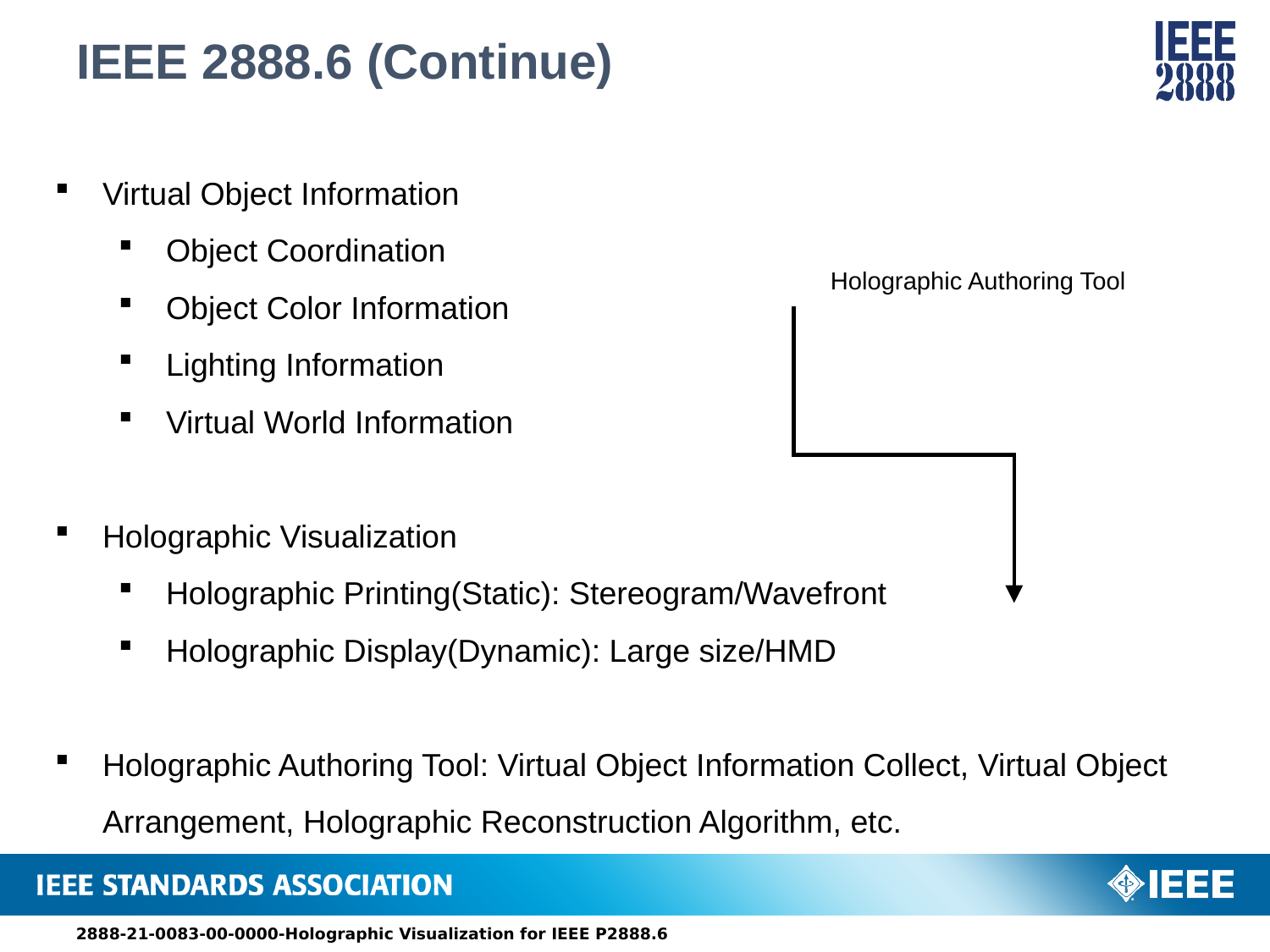

IEEE 2888.6 (Continue)
Virtual Object Information
Object Coordination
Object Color Information
Lighting Information
Virtual World Information

Holographic Visualization
Holographic Printing(Static): Stereogram/Wavefront
Holographic Display(Dynamic): Large size/HMD

Holographic Authoring Tool: Virtual Object Information Collect, Virtual Object Arrangement, Holographic Reconstruction Algorithm, etc.
Holographic Authoring Tool
2888-21-0083-00-0000-Holographic Visualization for IEEE P2888.6